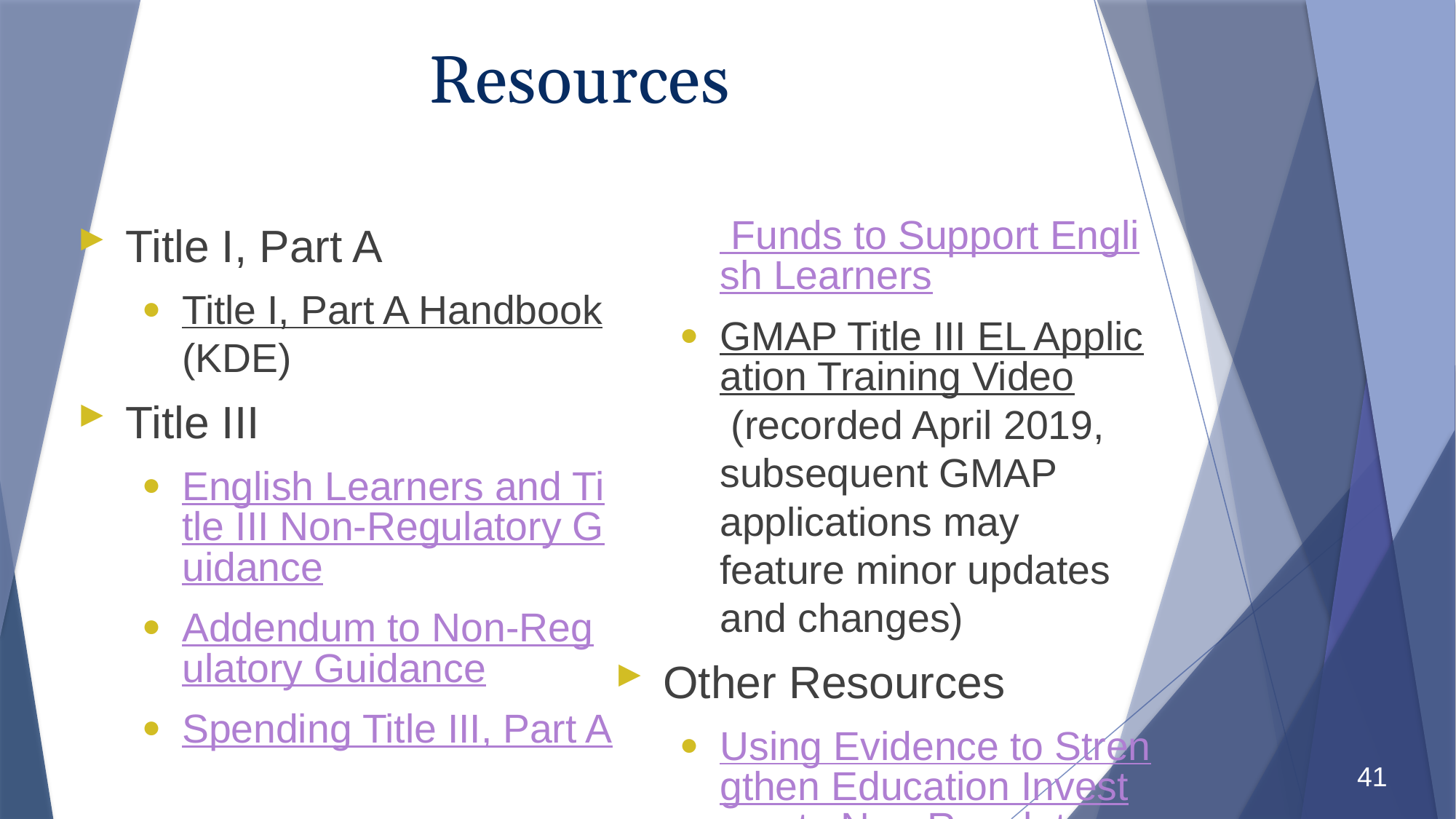

# Resources
Title I, Part A
Title I, Part A Handbook (KDE)
Title III
English Learners and Title III Non-Regulatory Guidance
Addendum to Non-Regulatory Guidance
Spending Title III, Part A Funds to Support English Learners
GMAP Title III EL Application Training Video (recorded April 2019, subsequent GMAP applications may feature minor updates and changes)
Other Resources
Using Evidence to Strengthen Education Investments Non-Regulatory Guidance
Strategies to Identify and Support English Learners with Learning Disabilities (companion document to the 2015 Regional Educational Laboratory West report)
41